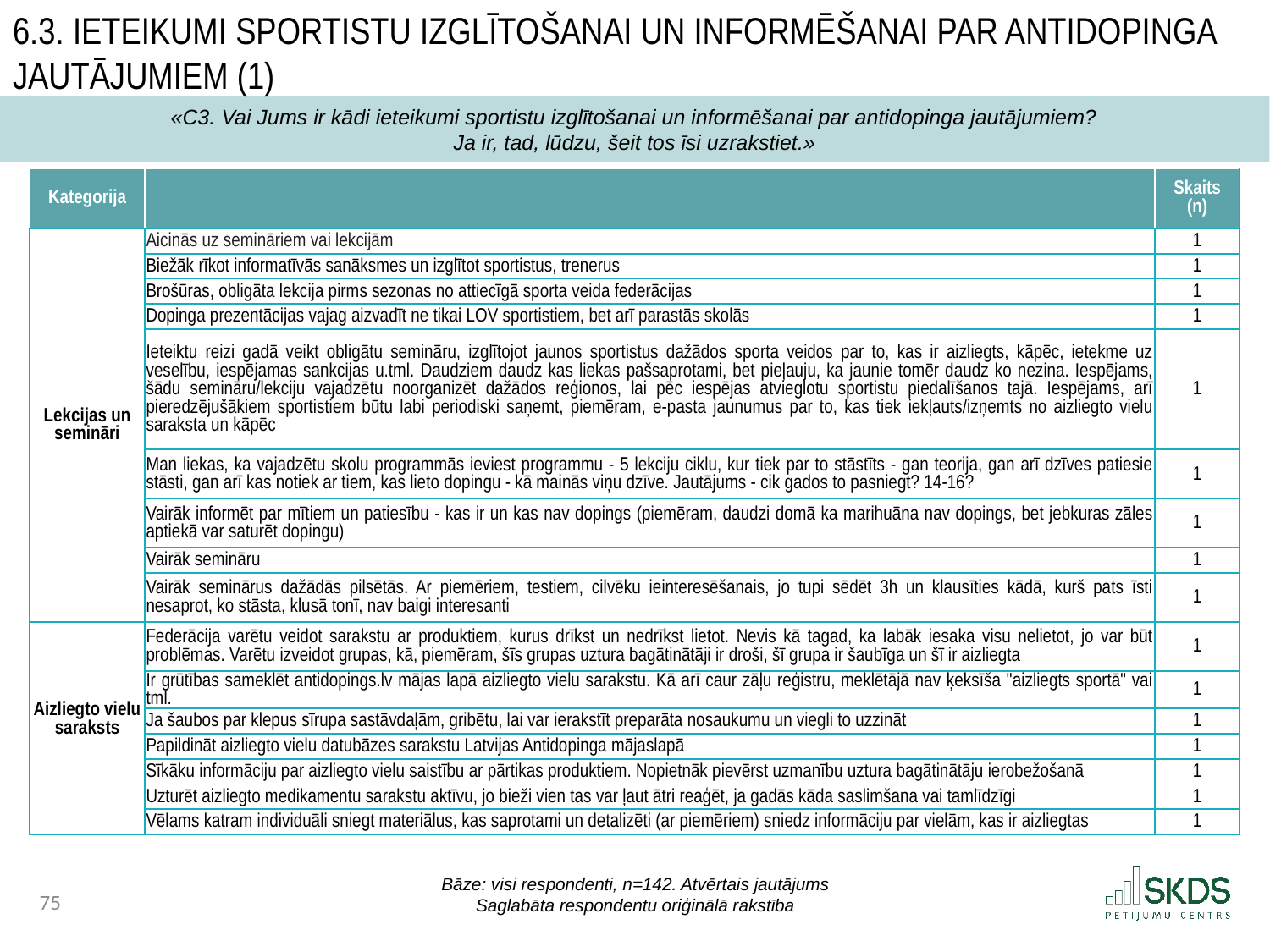

6.3. Ieteikumi sportistu izglītošanai un informēšanai par antidopinga jautājumiem (1)
«C3. Vai Jums ir kādi ieteikumi sportistu izglītošanai un informēšanai par antidopinga jautājumiem?
Ja ir, tad, lūdzu, šeit tos īsi uzrakstiet.»
| Kategorija |  | Skaits (n) |
| --- | --- | --- |
| Lekcijas un semināri | Aicinās uz semināriem vai lekcijām | 1 |
|  | Biežāk rīkot informatīvās sanāksmes un izglītot sportistus, trenerus | 1 |
|  | Brošūras, obligāta lekcija pirms sezonas no attiecīgā sporta veida federācijas | 1 |
|  | Dopinga prezentācijas vajag aizvadīt ne tikai LOV sportistiem, bet arī parastās skolās | 1 |
|  | Ieteiktu reizi gadā veikt obligātu semināru, izglītojot jaunos sportistus dažādos sporta veidos par to, kas ir aizliegts, kāpēc, ietekme uz veselību, iespējamas sankcijas u.tml. Daudziem daudz kas liekas pašsaprotami, bet pieļauju, ka jaunie tomēr daudz ko nezina. Iespējams, šādu semināru/lekciju vajadzētu noorganizēt dažādos reģionos, lai pēc iespējas atvieglotu sportistu piedalīšanos tajā. Iespējams, arī pieredzējušākiem sportistiem būtu labi periodiski saņemt, piemēram, e-pasta jaunumus par to, kas tiek iekļauts/izņemts no aizliegto vielu saraksta un kāpēc | 1 |
|  | Man liekas, ka vajadzētu skolu programmās ieviest programmu - 5 lekciju ciklu, kur tiek par to stāstīts - gan teorija, gan arī dzīves patiesie stāsti, gan arī kas notiek ar tiem, kas lieto dopingu - kā mainās viņu dzīve. Jautājums - cik gados to pasniegt? 14-16? | 1 |
|  | Vairāk informēt par mītiem un patiesību - kas ir un kas nav dopings (piemēram, daudzi domā ka marihuāna nav dopings, bet jebkuras zāles aptiekā var saturēt dopingu) | 1 |
|  | Vairāk semināru | 1 |
|  | Vairāk seminārus dažādās pilsētās. Ar piemēriem, testiem, cilvēku ieinteresēšanais, jo tupi sēdēt 3h un klausīties kādā, kurš pats īsti nesaprot, ko stāsta, klusā tonī, nav baigi interesanti | 1 |
| Aizliegto vielu saraksts | Federācija varētu veidot sarakstu ar produktiem, kurus drīkst un nedrīkst lietot. Nevis kā tagad, ka labāk iesaka visu nelietot, jo var būt problēmas. Varētu izveidot grupas, kā, piemēram, šīs grupas uztura bagātinātāji ir droši, šī grupa ir šaubīga un šī ir aizliegta | 1 |
|  | Ir grūtības sameklēt antidopings.lv mājas lapā aizliegto vielu sarakstu. Kā arī caur zāļu reģistru, meklētājā nav ķeksīša ''aizliegts sportā" vai tml. | 1 |
|  | Ja šaubos par klepus sīrupa sastāvdaļām, gribētu, lai var ierakstīt preparāta nosaukumu un viegli to uzzināt | 1 |
|  | Papildināt aizliegto vielu datubāzes sarakstu Latvijas Antidopinga mājaslapā | 1 |
|  | Sīkāku informāciju par aizliegto vielu saistību ar pārtikas produktiem. Nopietnāk pievērst uzmanību uztura bagātinātāju ierobežošanā | 1 |
|  | Uzturēt aizliegto medikamentu sarakstu aktīvu, jo bieži vien tas var ļaut ātri reaģēt, ja gadās kāda saslimšana vai tamlīdzīgi | 1 |
|  | Vēlams katram individuāli sniegt materiālus, kas saprotami un detalizēti (ar piemēriem) sniedz informāciju par vielām, kas ir aizliegtas | 1 |
Bāze: visi respondenti, n=142. Atvērtais jautājums
Saglabāta respondentu oriģinālā rakstība